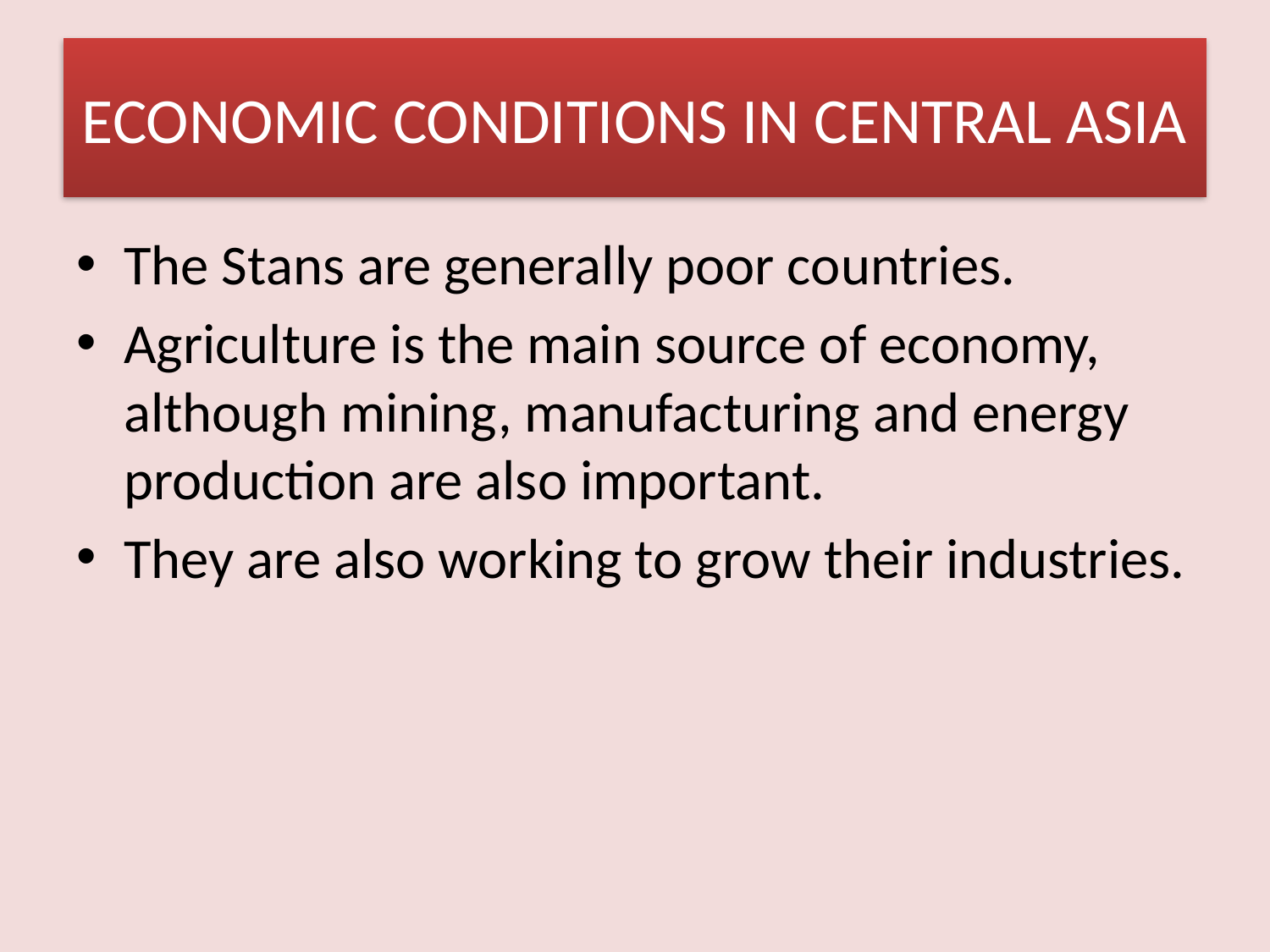

# ECONOMIC CONDITIONS IN CENTRAL ASIA
The Stans are generally poor countries.
Agriculture is the main source of economy, although mining, manufacturing and energy production are also important.
They are also working to grow their industries.